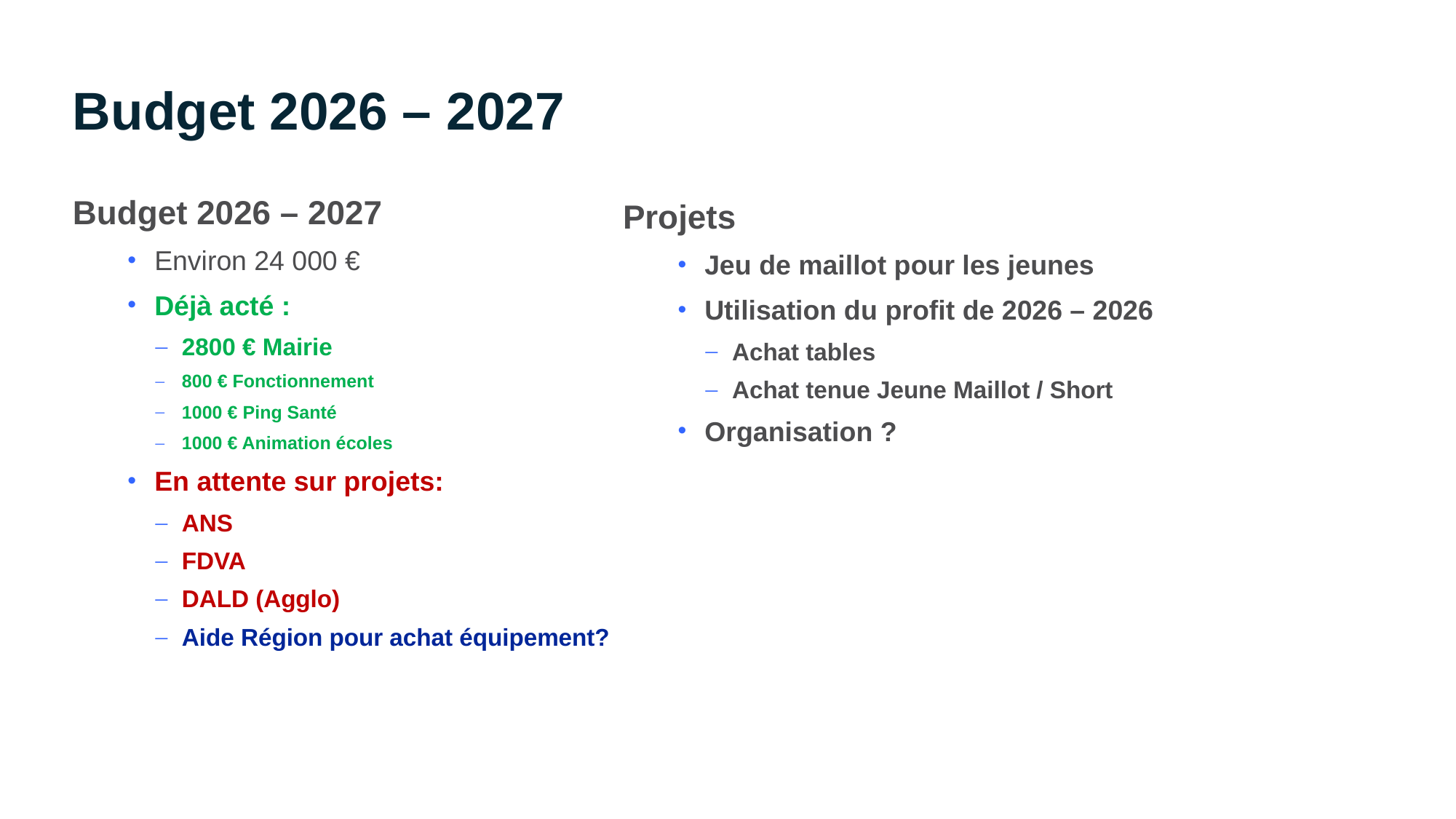

# Budget 2026 – 2027
Budget 2026 – 2027
Environ 24 000 €
Déjà acté :
2800 € Mairie
800 € Fonctionnement
1000 € Ping Santé
1000 € Animation écoles
En attente sur projets:
ANS
FDVA
DALD (Agglo)
Aide Région pour achat équipement?

Projets
Jeu de maillot pour les jeunes
Utilisation du profit de 2026 – 2026
Achat tables
Achat tenue Jeune Maillot / Short
Organisation ?